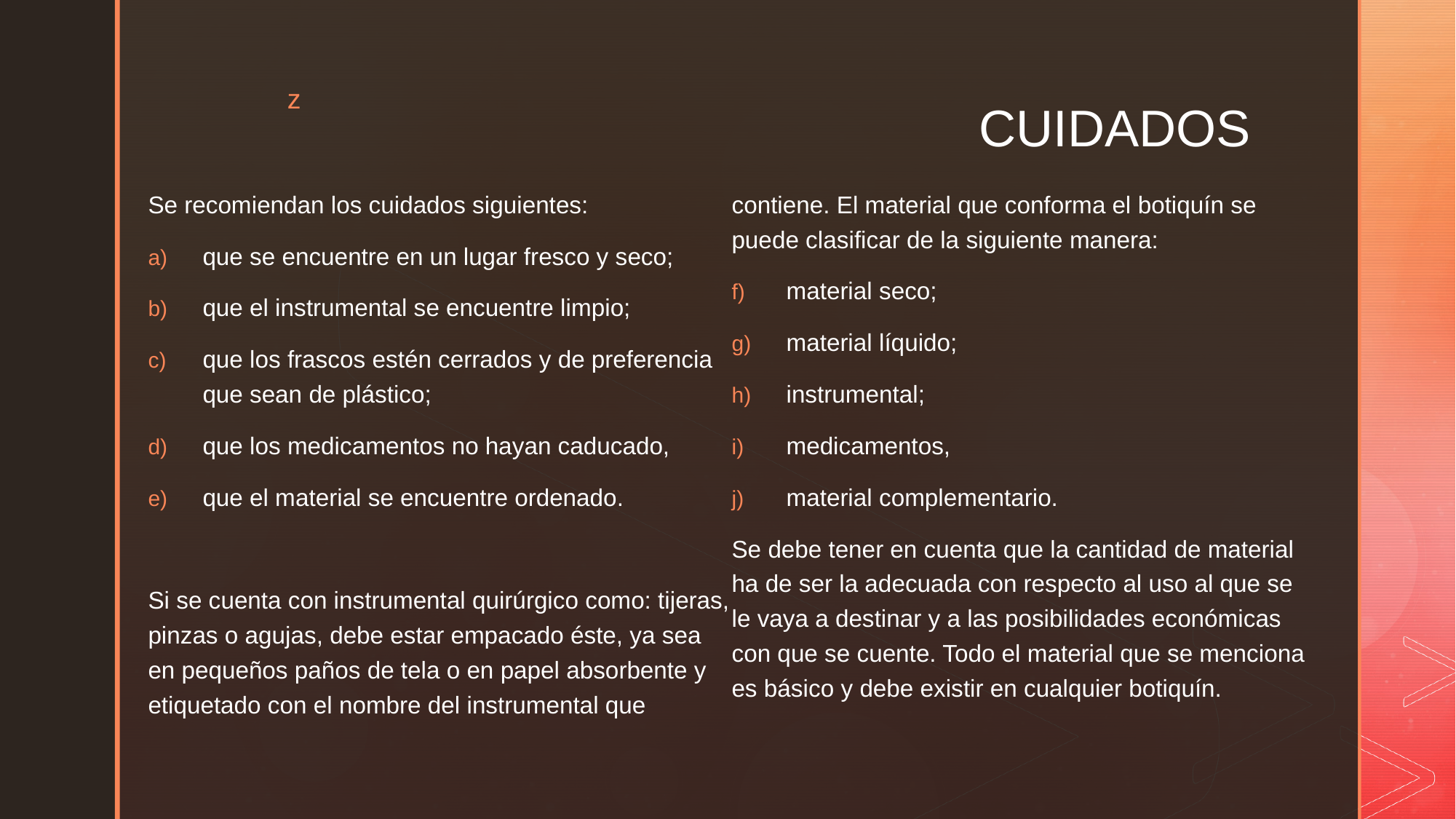

# CUIDADOS
Se recomiendan los cuidados siguientes:
que se encuentre en un lugar fresco y seco;
que el instrumental se encuentre limpio;
que los frascos estén cerrados y de preferencia que sean de plástico;
que los medicamentos no hayan caducado,
que el material se encuentre ordenado.

Si se cuenta con instrumental quirúrgico como: tijeras, pinzas o agujas, debe estar empacado éste, ya sea en pequeños paños de tela o en papel absorbente y etiquetado con el nombre del instrumental que contiene. El material que conforma el botiquín se puede clasificar de la siguiente manera:
material seco;
material líquido;
instrumental;
medicamentos,
material complementario.
Se debe tener en cuenta que la cantidad de material ha de ser la adecuada con respecto al uso al que se le vaya a destinar y a las posibilidades económicas con que se cuente. Todo el material que se menciona es básico y debe existir en cualquier botiquín.